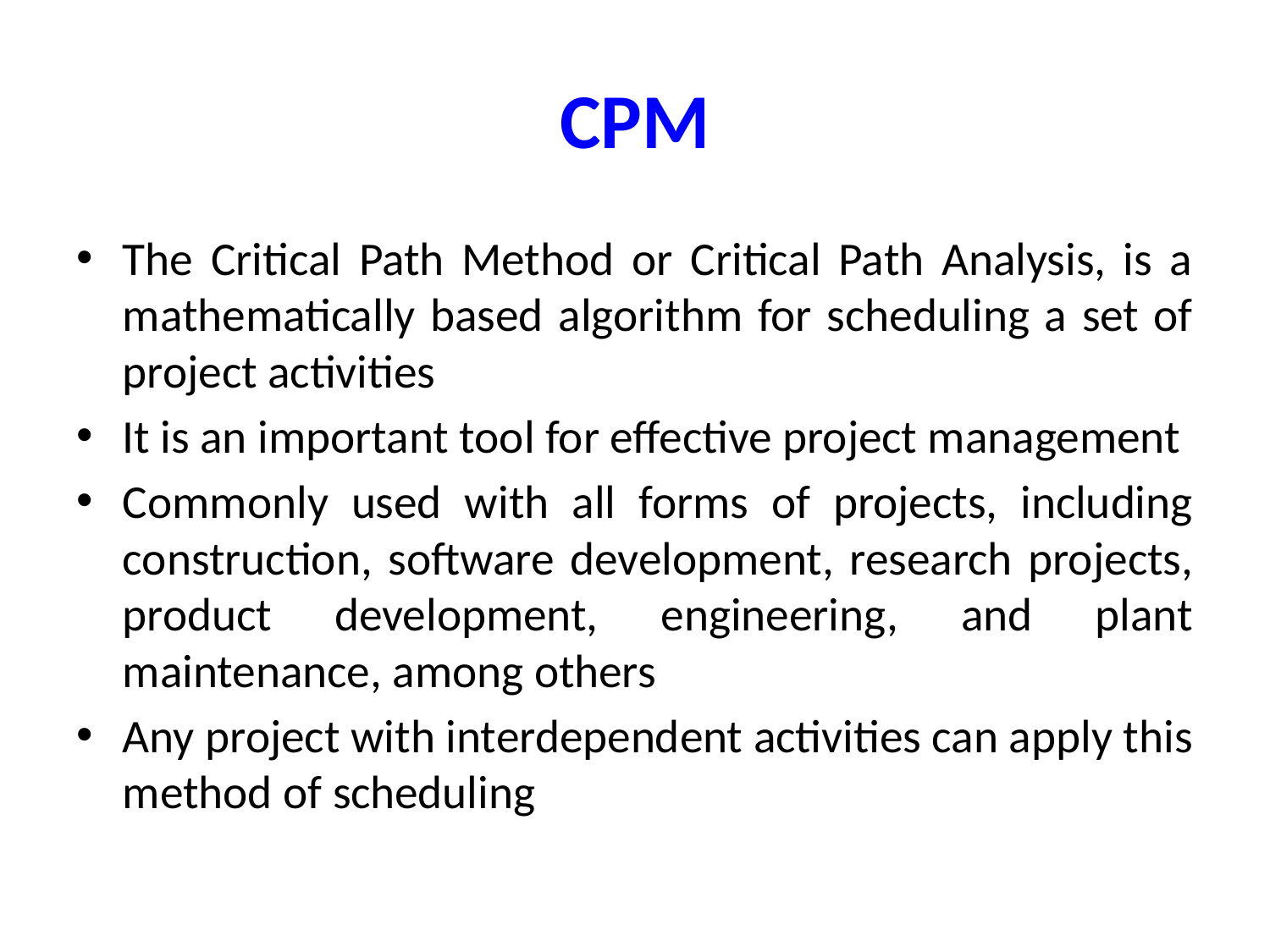

# CPM
The Critical Path Method or Critical Path Analysis, is a mathematically based algorithm for scheduling a set of project activities
It is an important tool for effective project management
Commonly used with all forms of projects, including construction, software development, research projects, product development, engineering, and plant maintenance, among others
Any project with interdependent activities can apply this method of scheduling